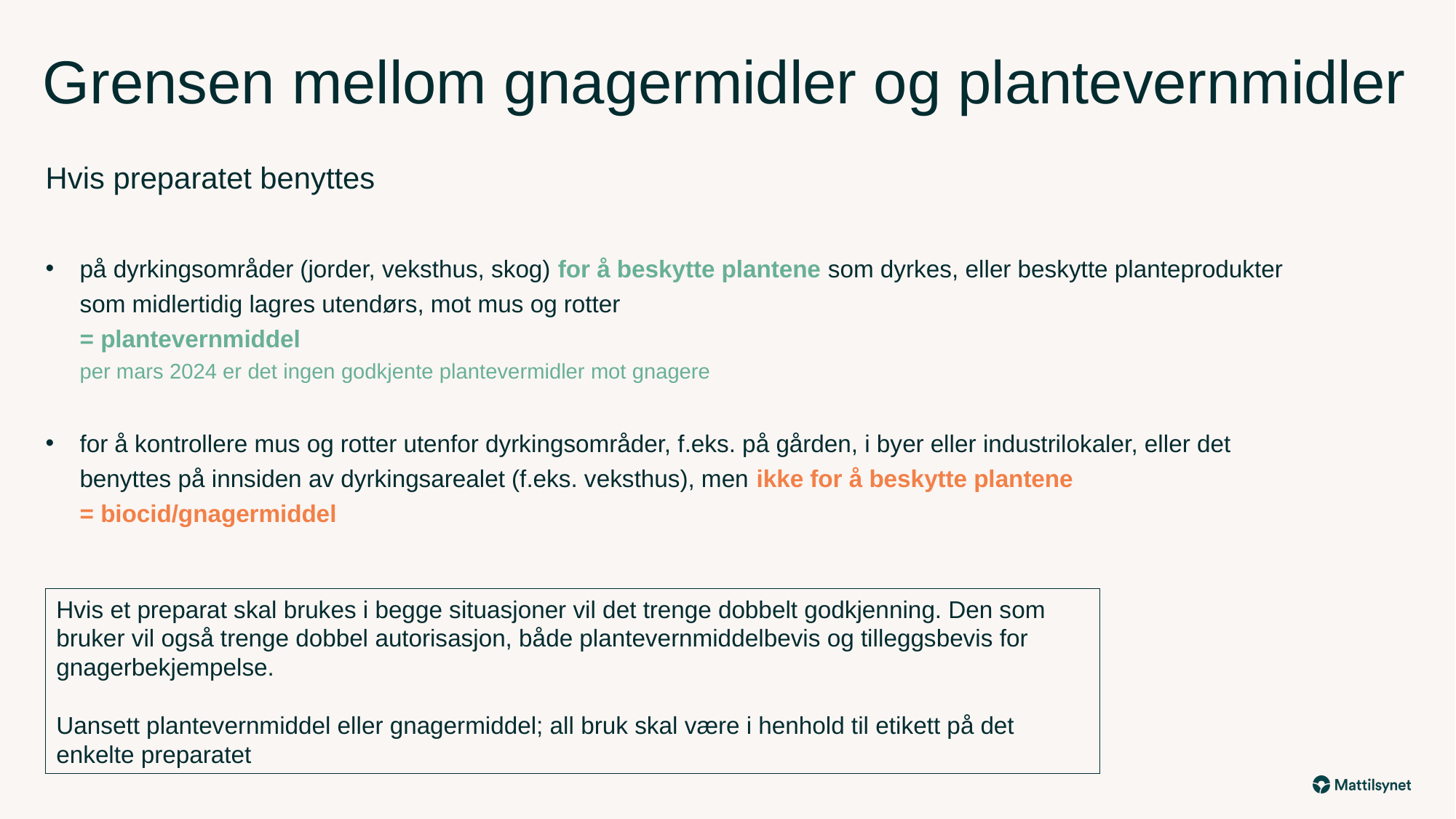

# Grensen mellom gnagermidler og plantevernmidler
Hvis preparatet benyttes

på dyrkingsområder (jorder, veksthus, skog) for å beskytte plantene som dyrkes, eller beskytte planteprodukter som midlertidig lagres utendørs, mot mus og rotter
= plantevernmiddel
per mars 2024 er det ingen godkjente plantevermidler mot gnagere
for å kontrollere mus og rotter utenfor dyrkingsområder, f.eks. på gården, i byer eller industrilokaler, eller det benyttes på innsiden av dyrkingsarealet (f.eks. veksthus), men ikke for å beskytte plantene
= biocid/gnagermiddel

Hvis et preparat skal brukes i begge situasjoner vil det trenge dobbelt godkjenning. Den som bruker vil også trenge dobbel autorisasjon, både plantevernmiddelbevis og tilleggsbevis for gnagerbekjempelse.

Uansett plantevernmiddel eller gnagermiddel; all bruk skal være i henhold til etikett på det enkelte preparatet